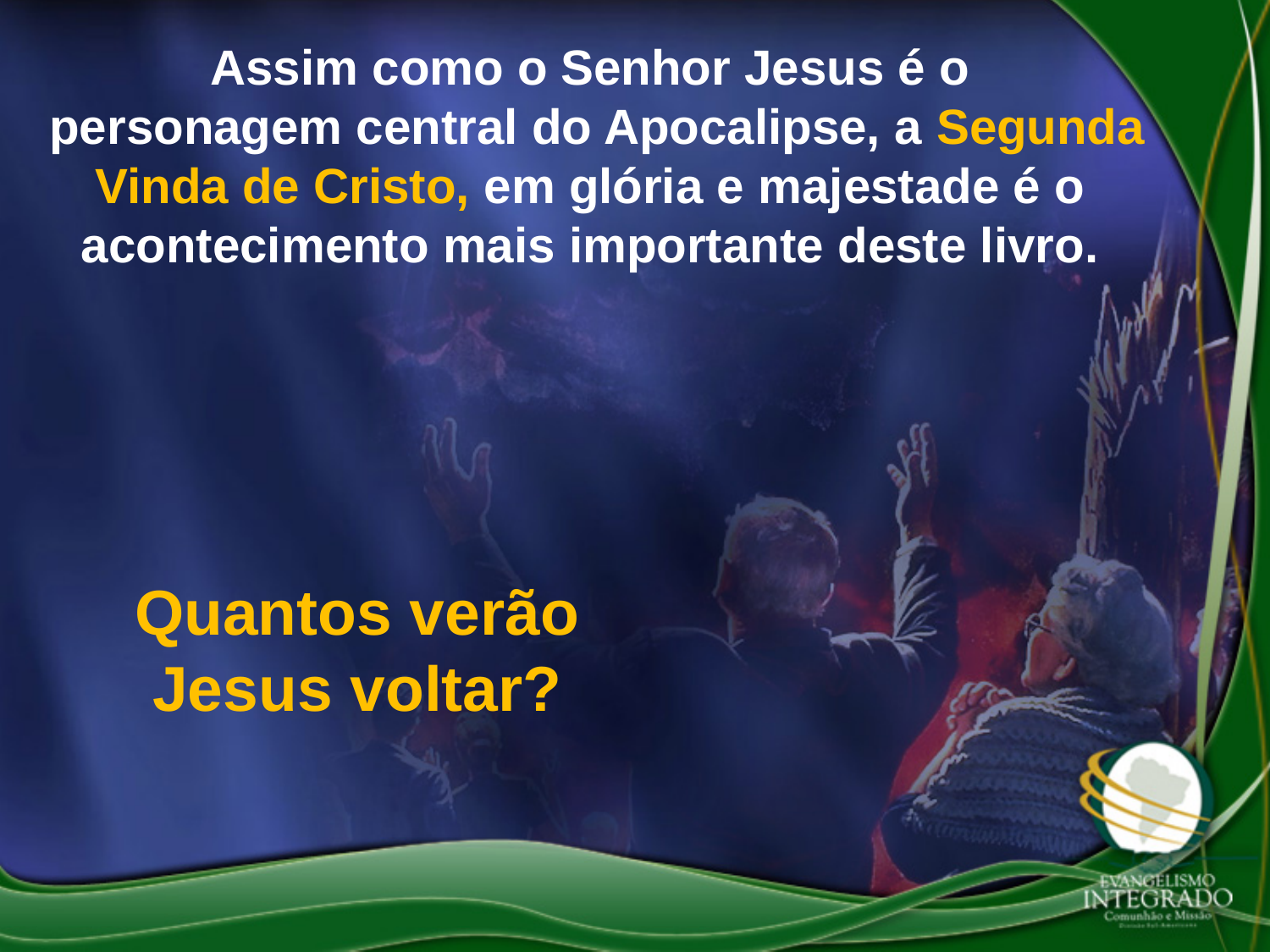

Assim como o Senhor Jesus é o
 personagem central do Apocalipse, a Segunda Vinda de Cristo, em glória e majestade é o acontecimento mais importante deste livro.
Quantos verão Jesus voltar?